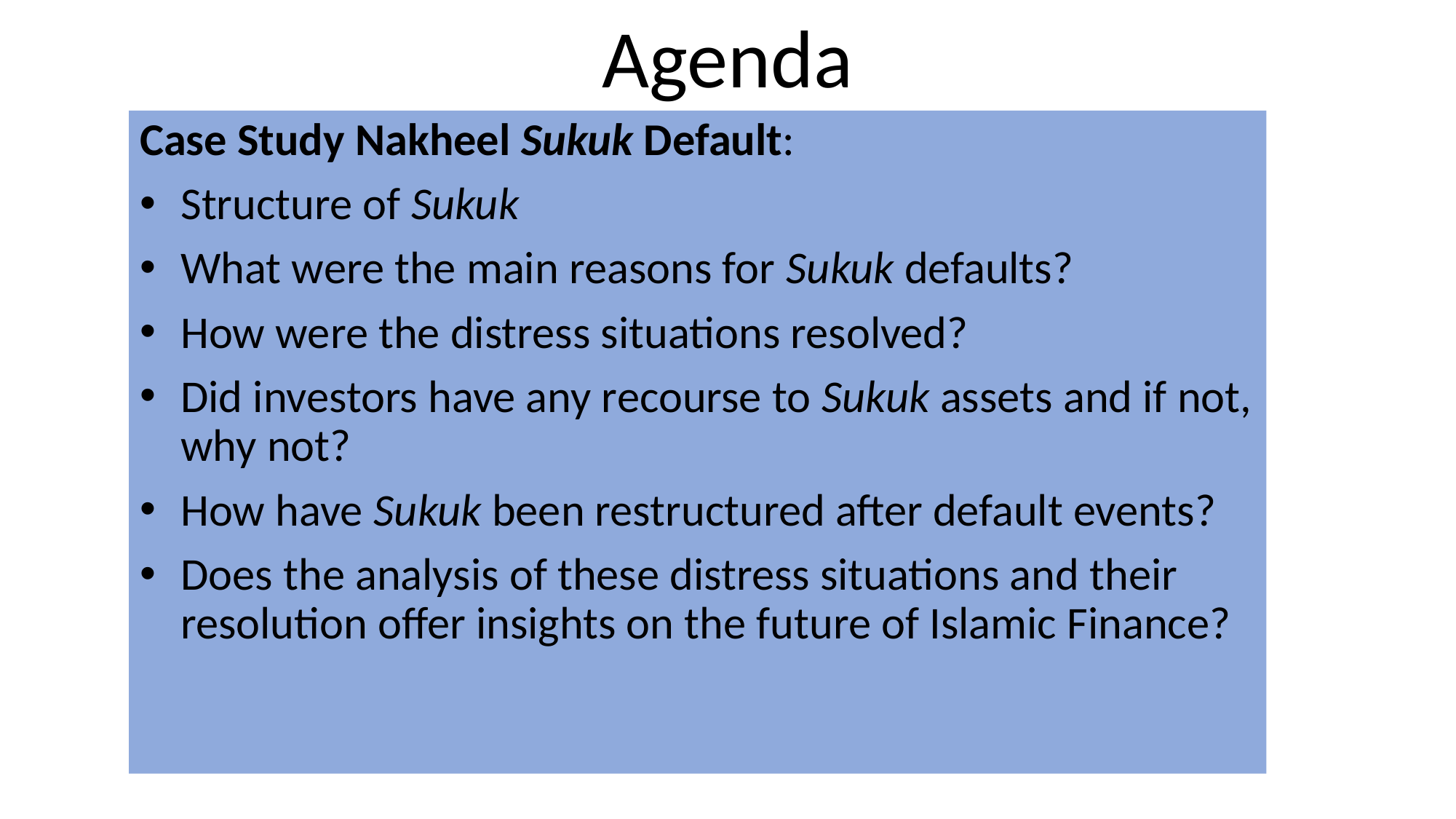

# Agenda
Case Study Nakheel Sukuk Default:
Structure of Sukuk
What were the main reasons for Sukuk defaults?
How were the distress situations resolved?
Did investors have any recourse to Sukuk assets and if not, why not?
How have Sukuk been restructured after default events?
Does the analysis of these distress situations and their resolution offer insights on the future of Islamic Finance?